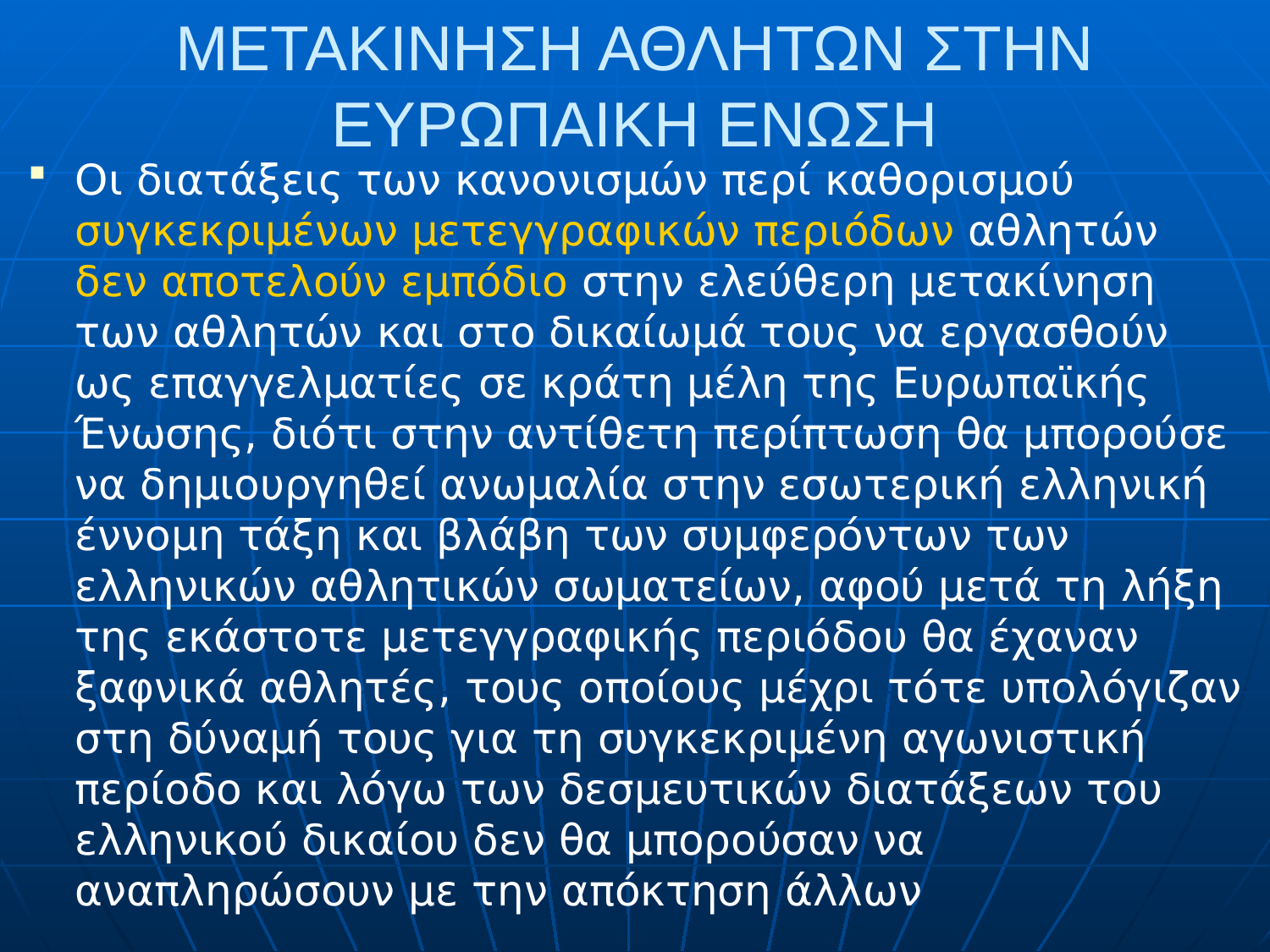

# ΜΕΤΑΚΙΝΗΣΗ ΑΘΛΗΤΩΝ ΣΤΗΝ ΕΥΡΩΠΑΙΚΗ ΕΝΩΣΗ
Οι διατάξεις των κανονισμών περί καθορισμού συγκεκριμένων μετεγγραφικών περιόδων αθλητών δεν αποτελούν εμπόδιο στην ελεύθερη μετακίνηση των αθλητών και στο δικαίωμά τους να εργασθούν ως επαγγελματίες σε κράτη μέλη της Ευρωπαϊκής Ένωσης, διότι στην αντίθετη περίπτωση θα μπορούσε να δημιουργηθεί ανωμαλία στην εσωτερική ελληνική έννομη τάξη και βλάβη των συμφερόντων των ελληνικών αθλητικών σωματείων, αφού μετά τη λήξη της εκάστοτε μετεγγραφικής περιόδου θα έχαναν ξαφνικά αθλητές, τους οποίους μέχρι τότε υπολόγιζαν στη δύναμή τους για τη συγκεκριμένη αγωνιστική περίοδο και λόγω των δεσμευτικών διατάξεων του ελληνικού δικαίου δεν θα μπορούσαν να αναπληρώσουν με την απόκτηση άλλων